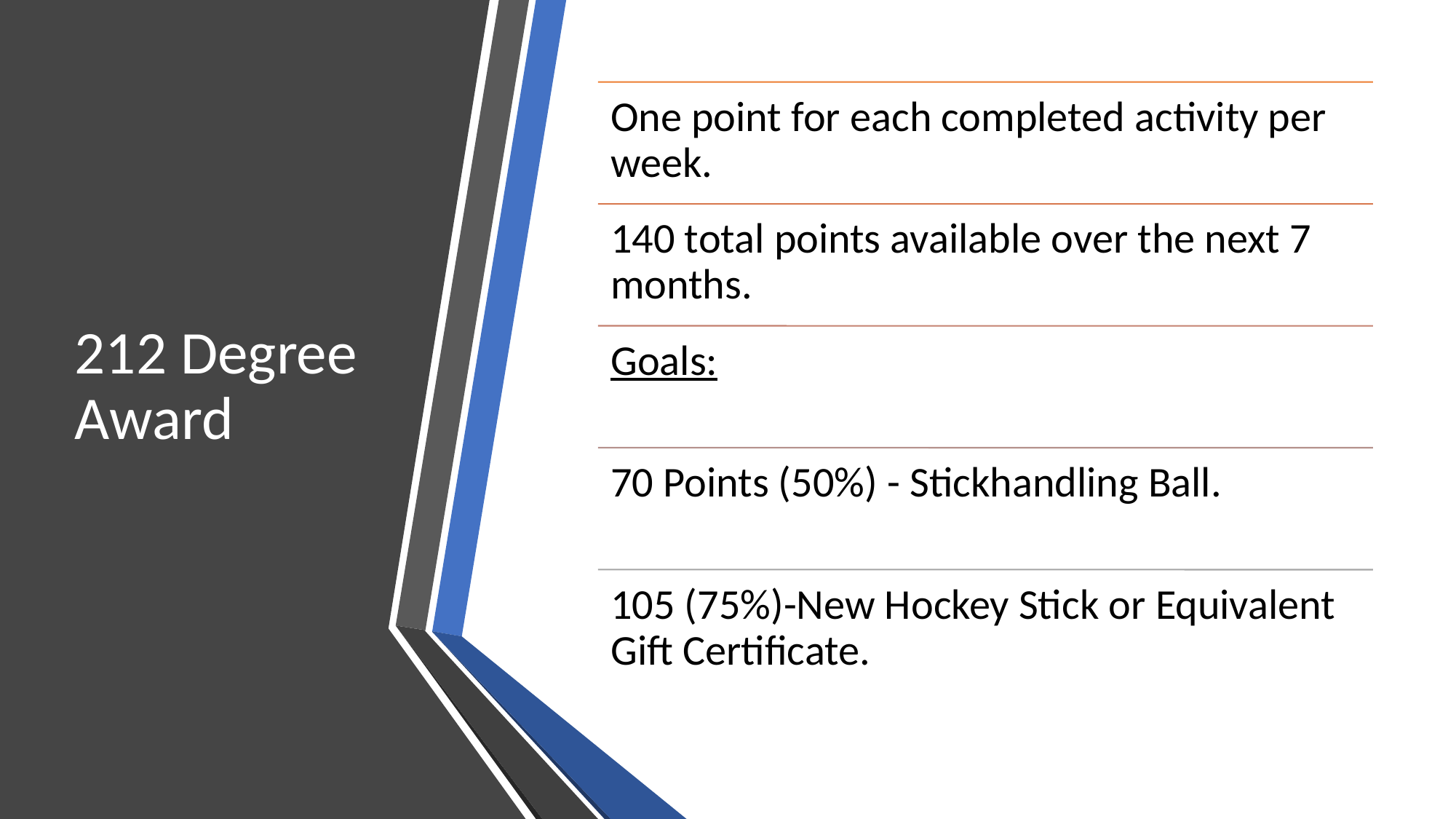

# 212 Degree Award
One point for each completed activity per week.
140 total points available over the next 7 months.
Goals:
70 Points (50%) - Stickhandling Ball.
105 (75%)-New Hockey Stick or Equivalent Gift Certificate.